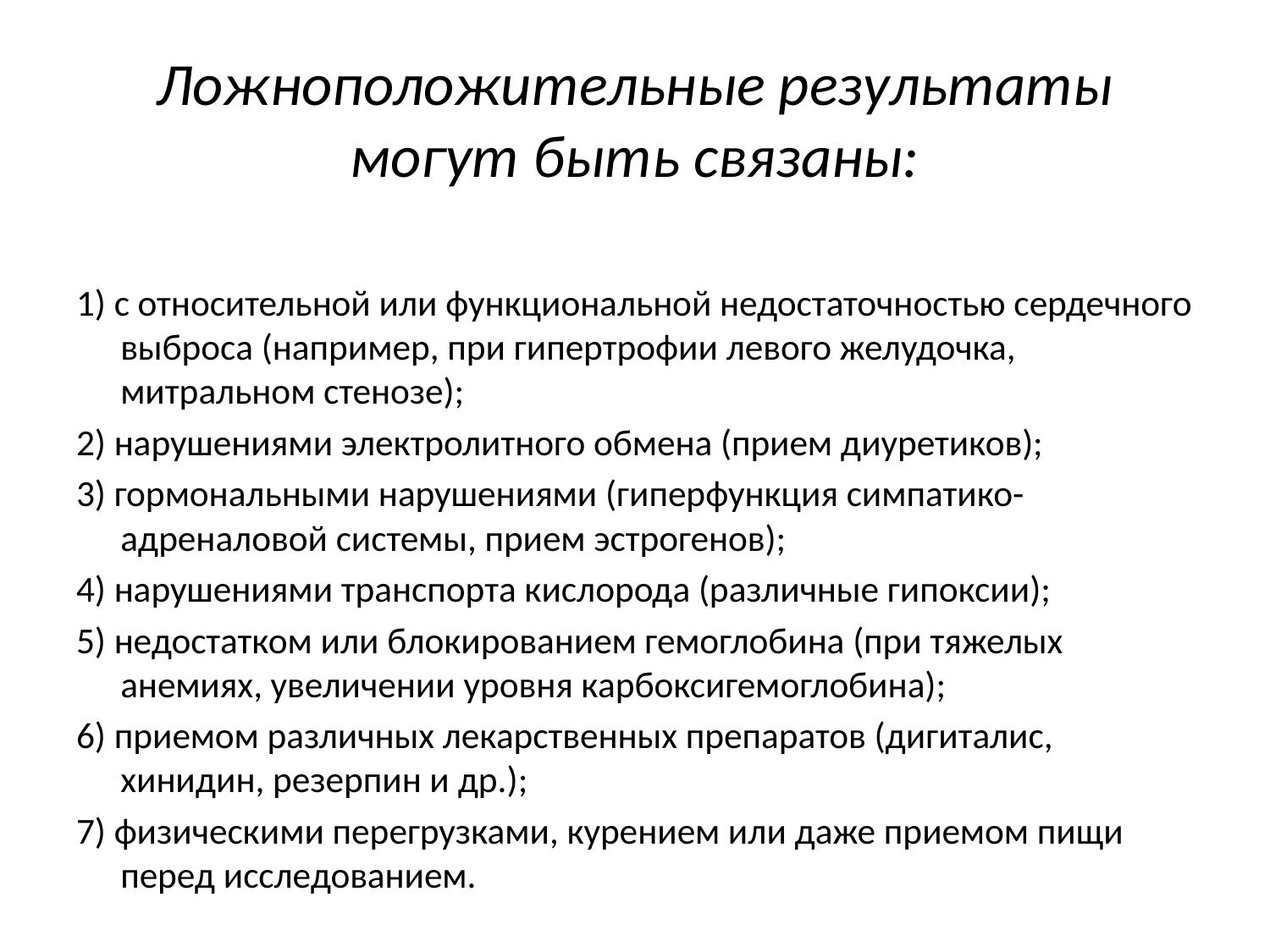

# Ложноположительные результаты могут быть связаны:

1) c относительной или функциональной недостаточностью сердечного выброса (например, при гипертрофии левого желудочка, митральном стенозе);
2) нарушениями электролитного обмена (прием диуретиков);
3) гормональными нарушениями (гиперфункция симпатико-адреналовой системы, прием эстрогенов);
4) нарушениями транспорта кислорода (различные гипоксии);
5) недостатком или блокированием гемоглобина (при тяжелых анемиях, увеличении уровня карбоксигемоглобина);
6) приемом различных лекарственных препаратов (дигиталис, хинидин, резерпин и др.);
7) физическими перегрузками, курением или даже приемом пищи перед исследованием.